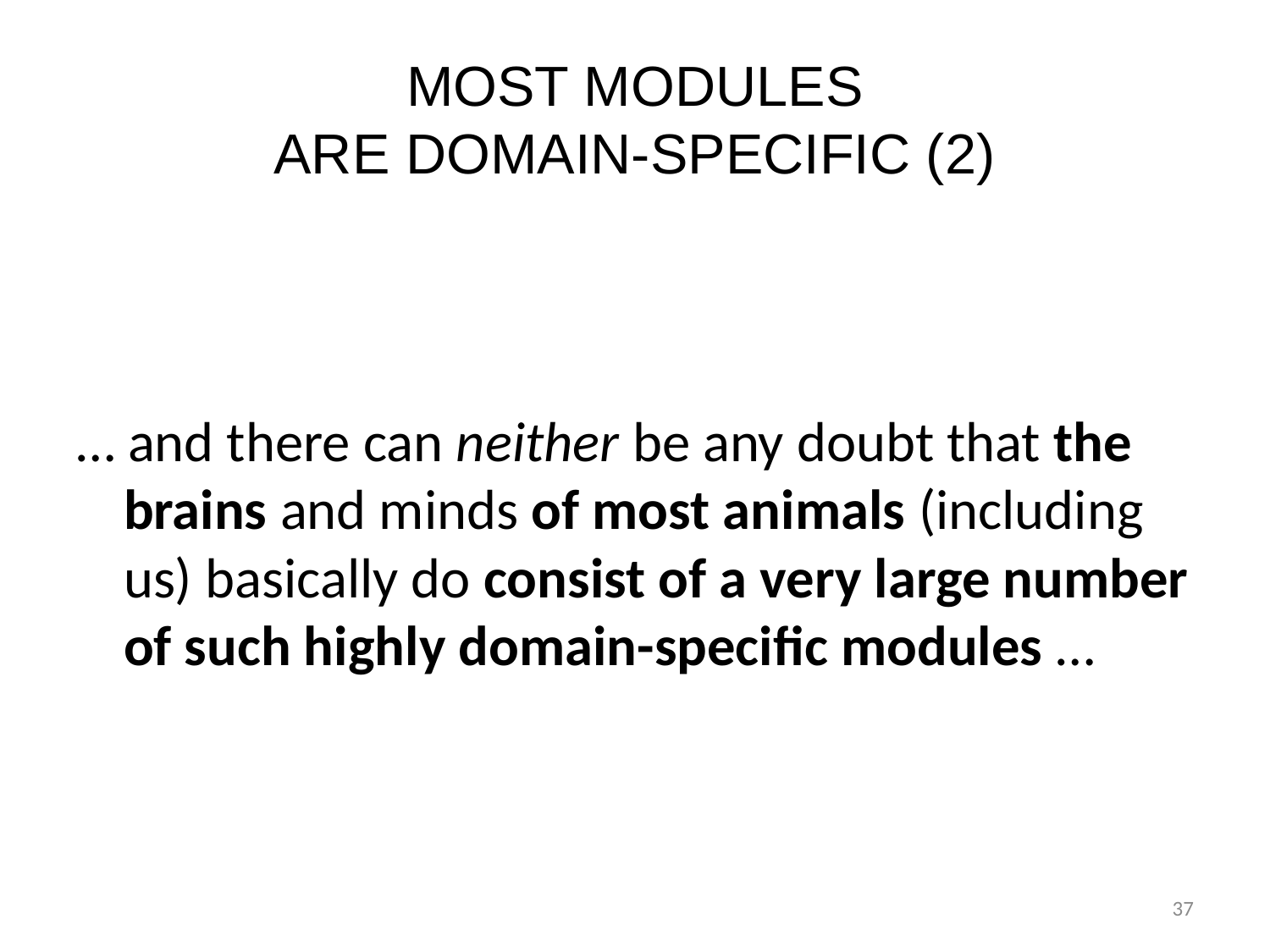

# MOST MODULES ARE DOMAIN-SPECIFIC (2)
… and there can neither be any doubt that the brains and minds of most animals (including us) basically do consist of a very large number of such highly domain-specific modules …
37